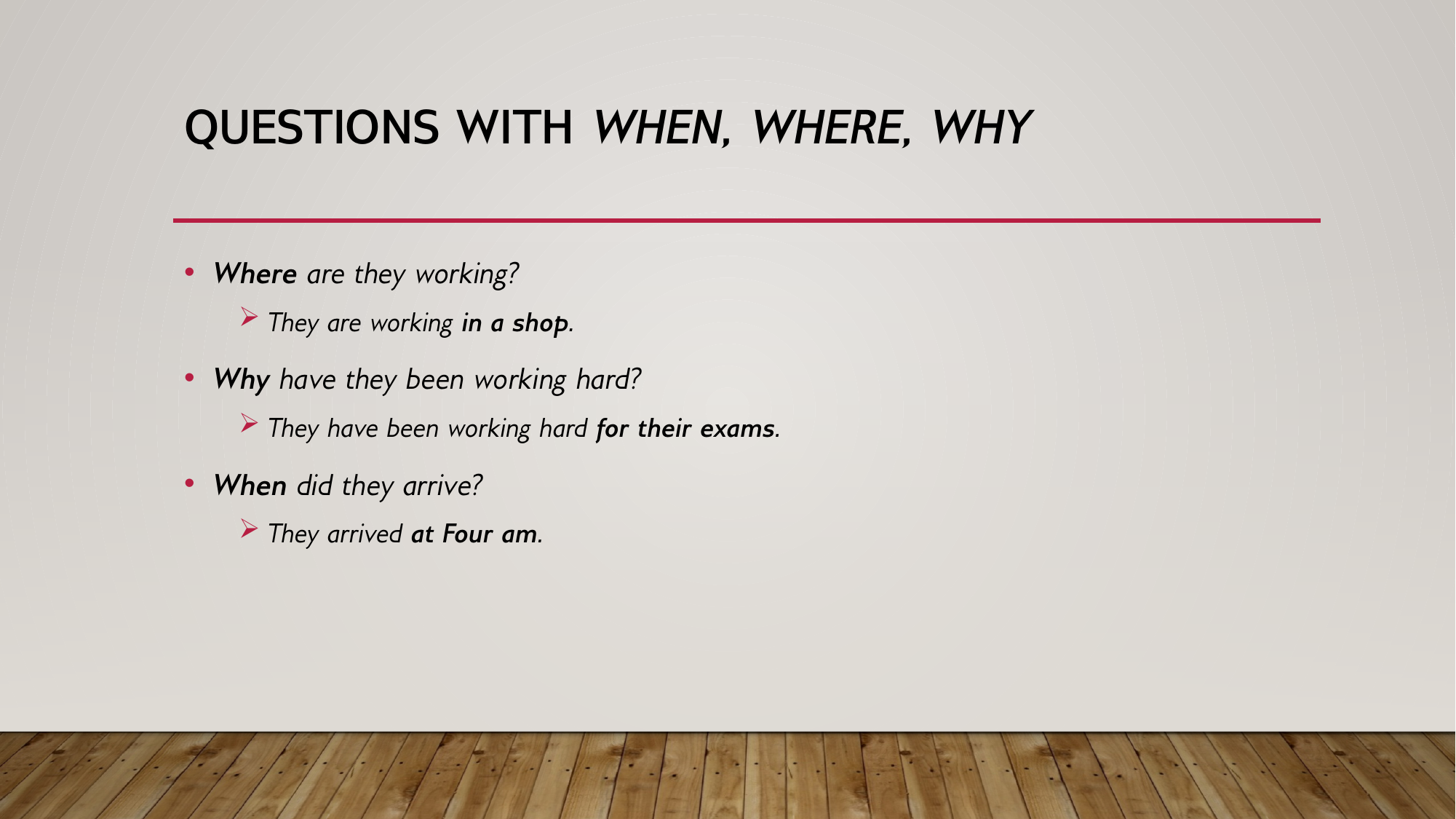

# Questions with when, where, why
Where are they working?
They are working in a shop.
Why have they been working hard?
They have been working hard for their exams.
When did they arrive?
They arrived at Four am.